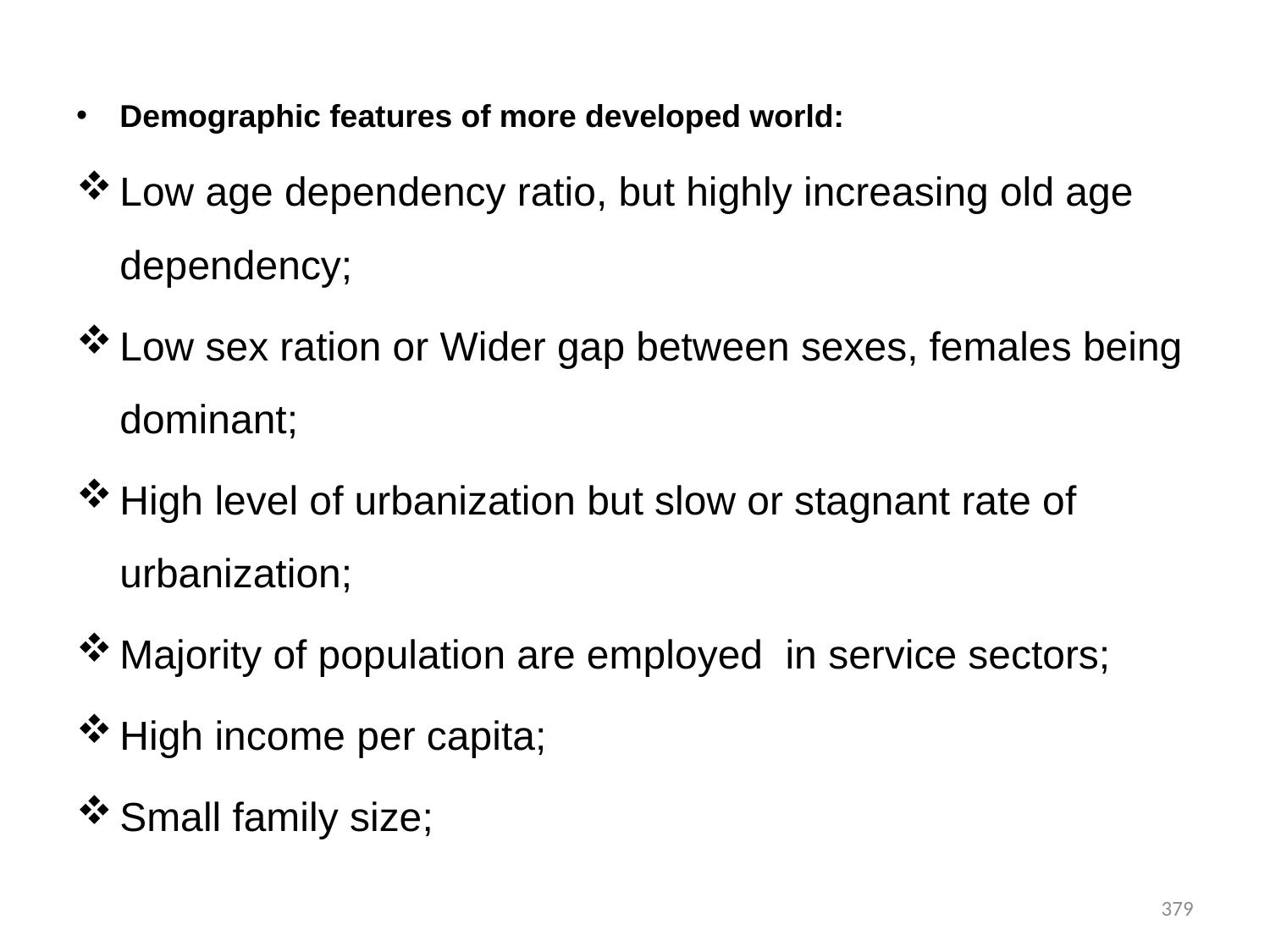

Demographic features of more developed world:
Low age dependency ratio, but highly increasing old age dependency;
Low sex ration or Wider gap between sexes, females being dominant;
High level of urbanization but slow or stagnant rate of urbanization;
Majority of population are employed  in service sectors;
High income per capita;
Small family size;

379